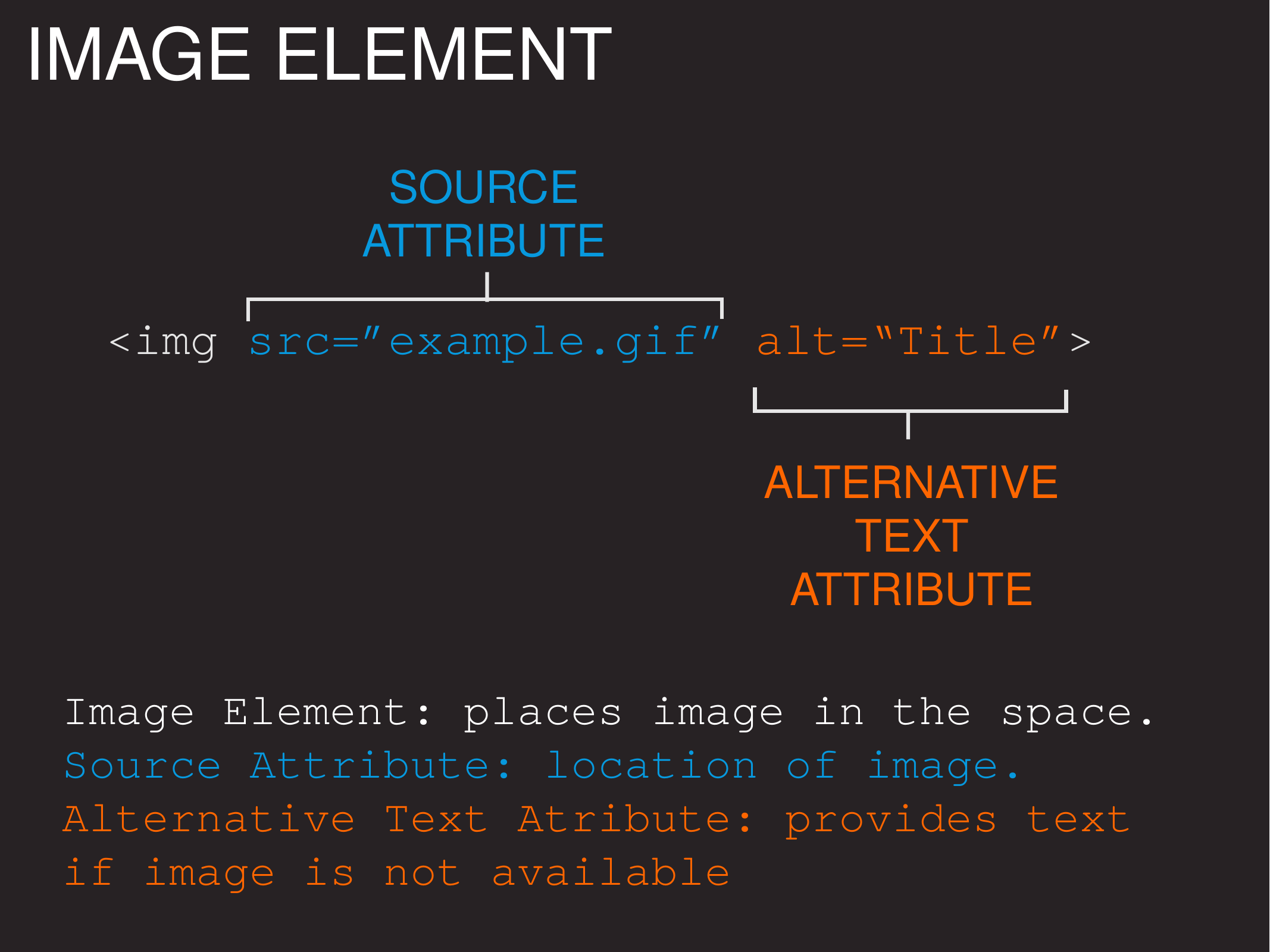

IMAGE ELEMENT
SOURCE
ATTRIBUTE

<img src=”example.gif” alt=“Title”>

ALTERNATIVE
TEXT
ATTRIBUTE

Image Element: places image in the space.
Source Attribute: location of image.
Alternative Text Atribute: provides text if image is not available